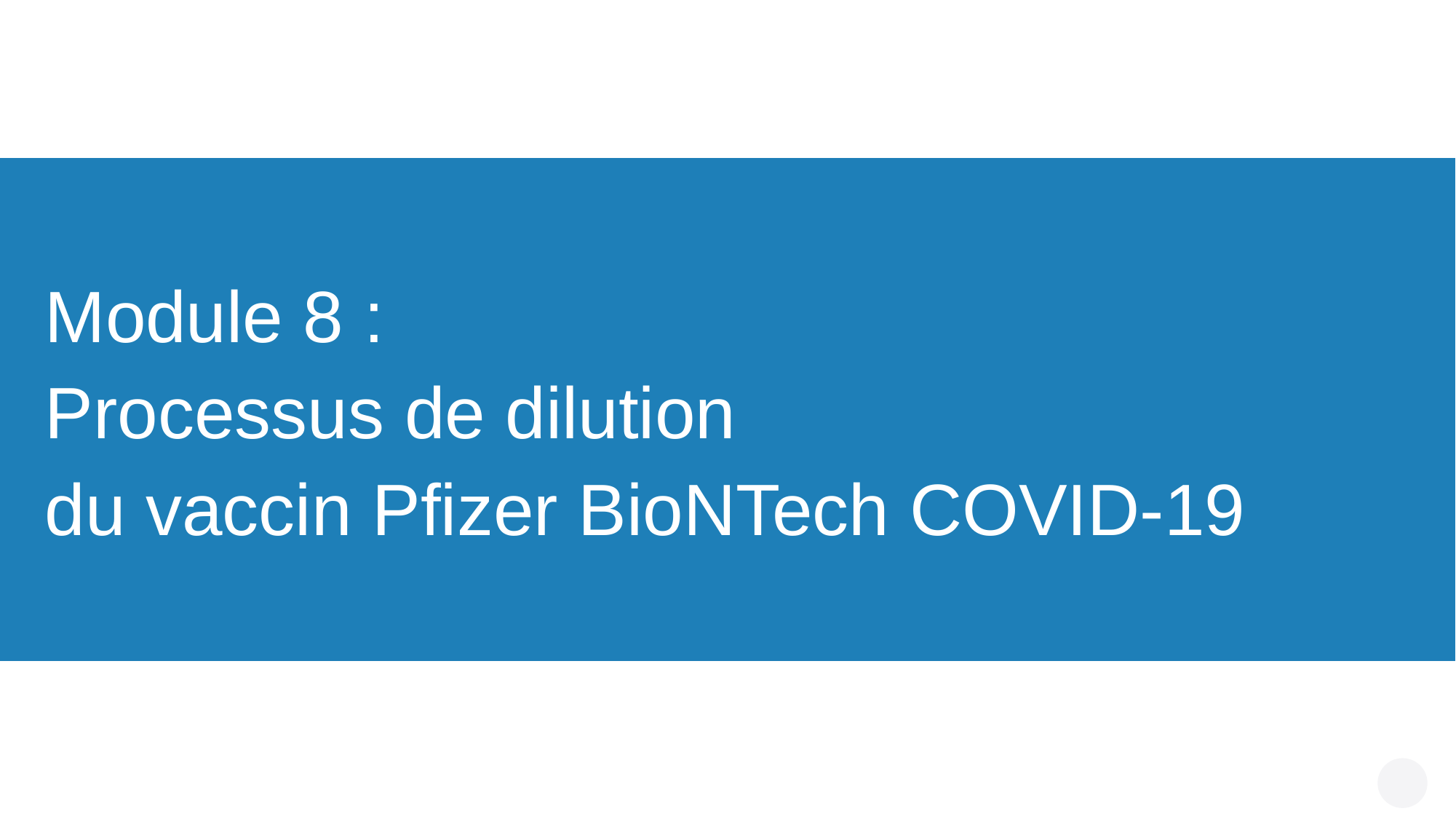

Module 8 :
Processus de dilution
du vaccin Pfizer BioNTech COVID-19